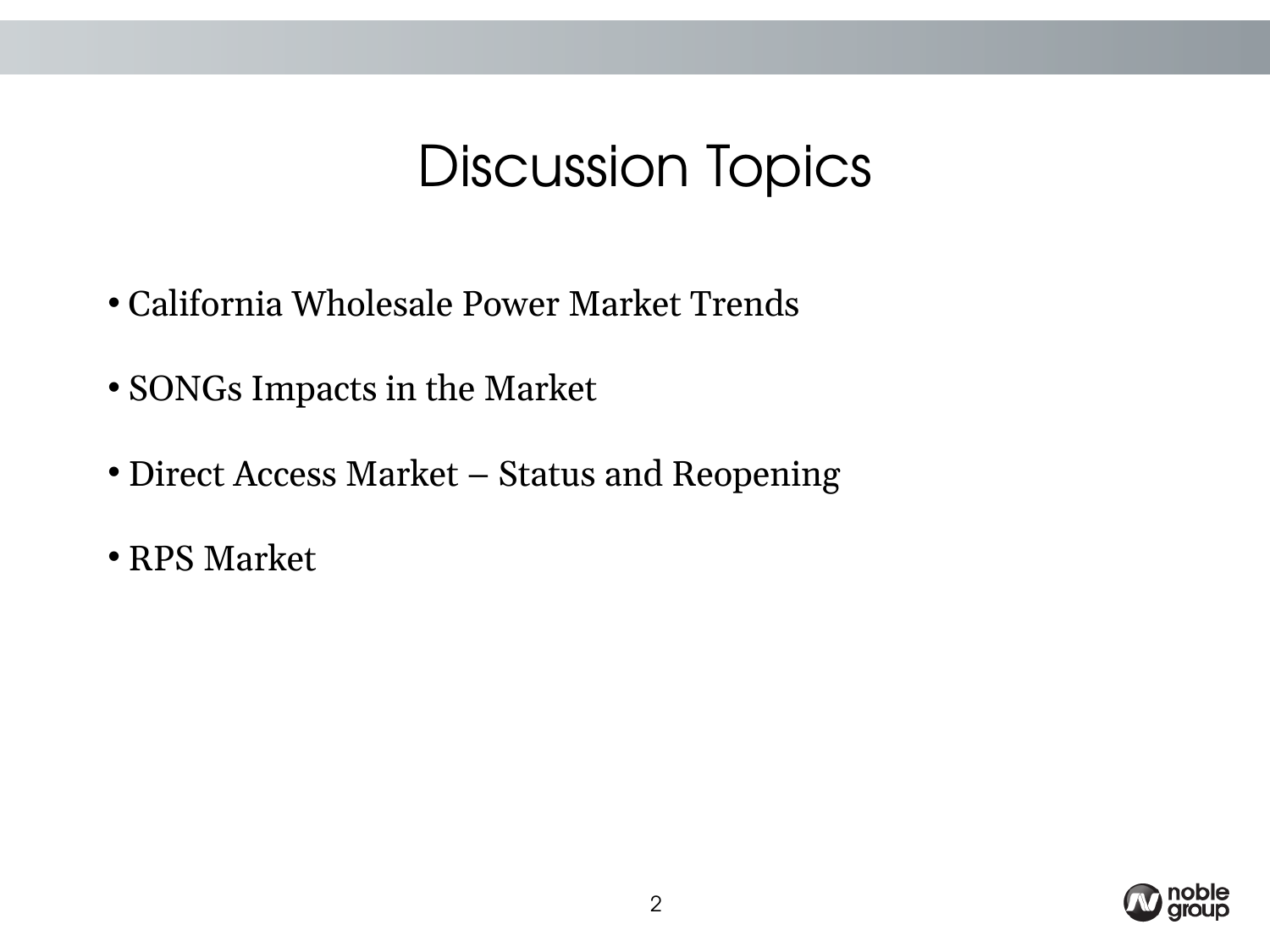

# Discussion Topics
 California Wholesale Power Market Trends
 SONGs Impacts in the Market
 Direct Access Market – Status and Reopening
 RPS Market

2